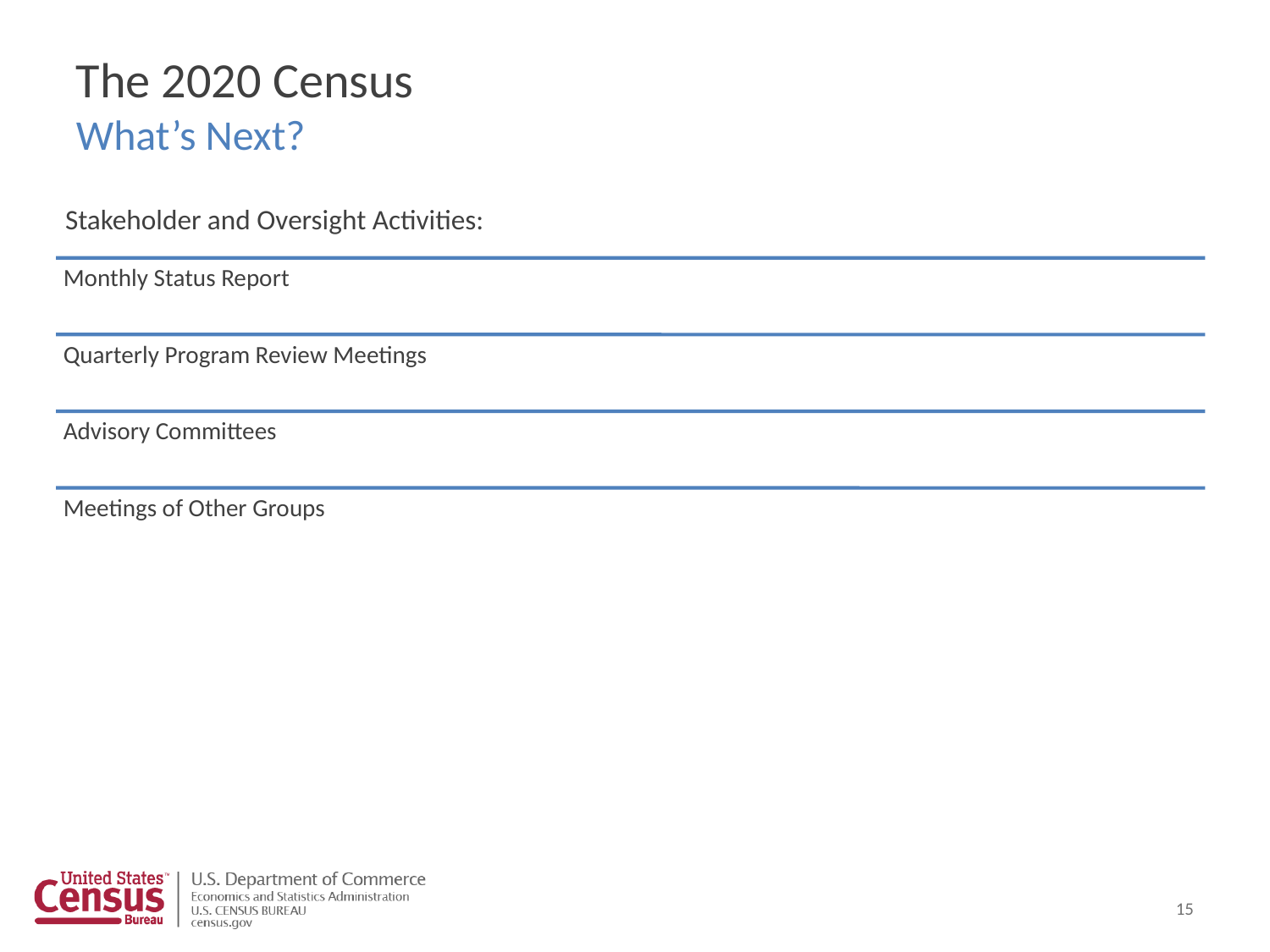

The 2020 Census
What’s Next?
Stakeholder and Oversight Activities:

Monthly Status Report
Quarterly Program Review Meetings
Advisory Committees
Meetings of Other Groups
15
15